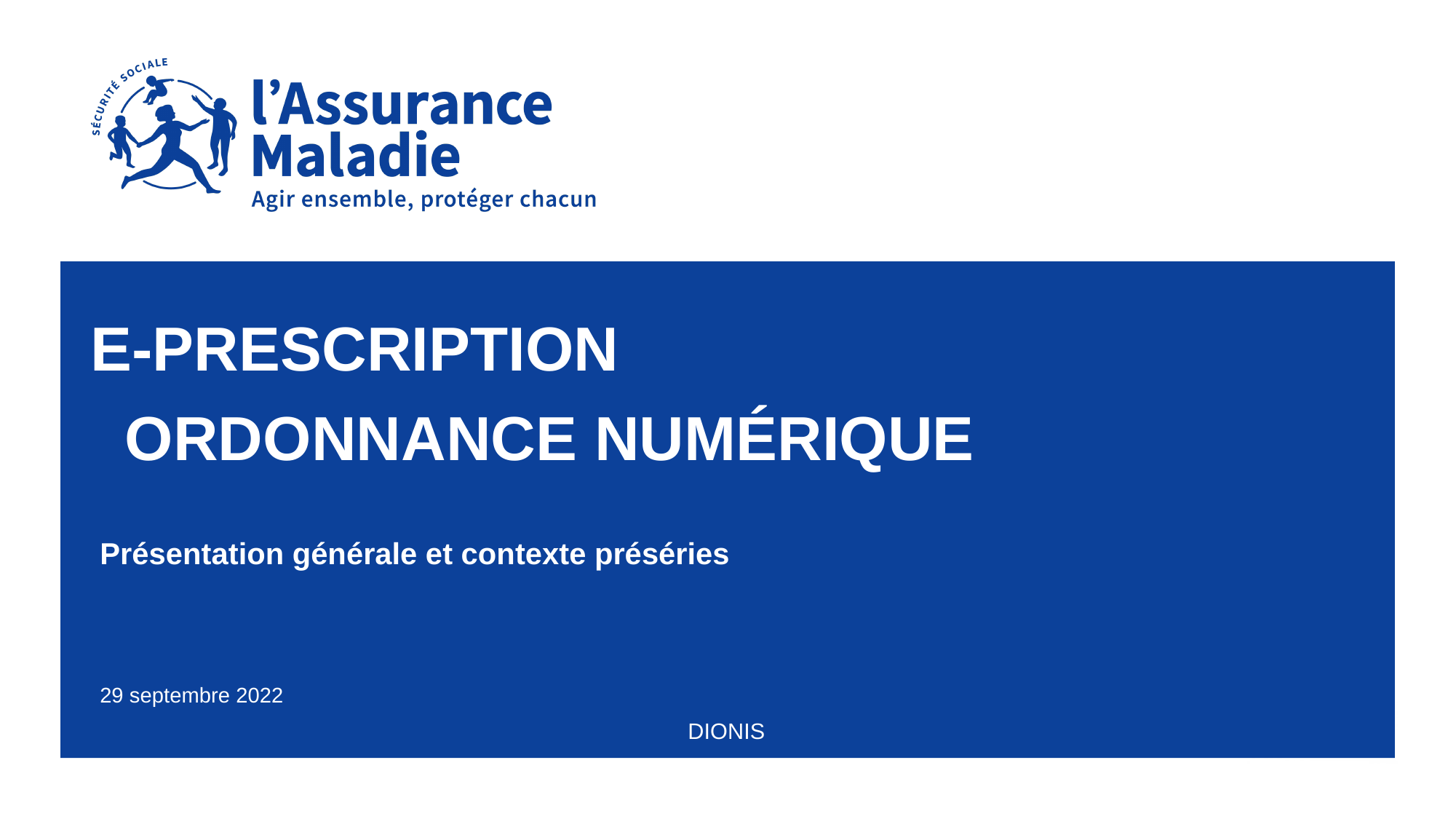

# E-Prescription ordonnance numérique
Présentation générale et contexte préséries
29 septembre 2022
DIONIS